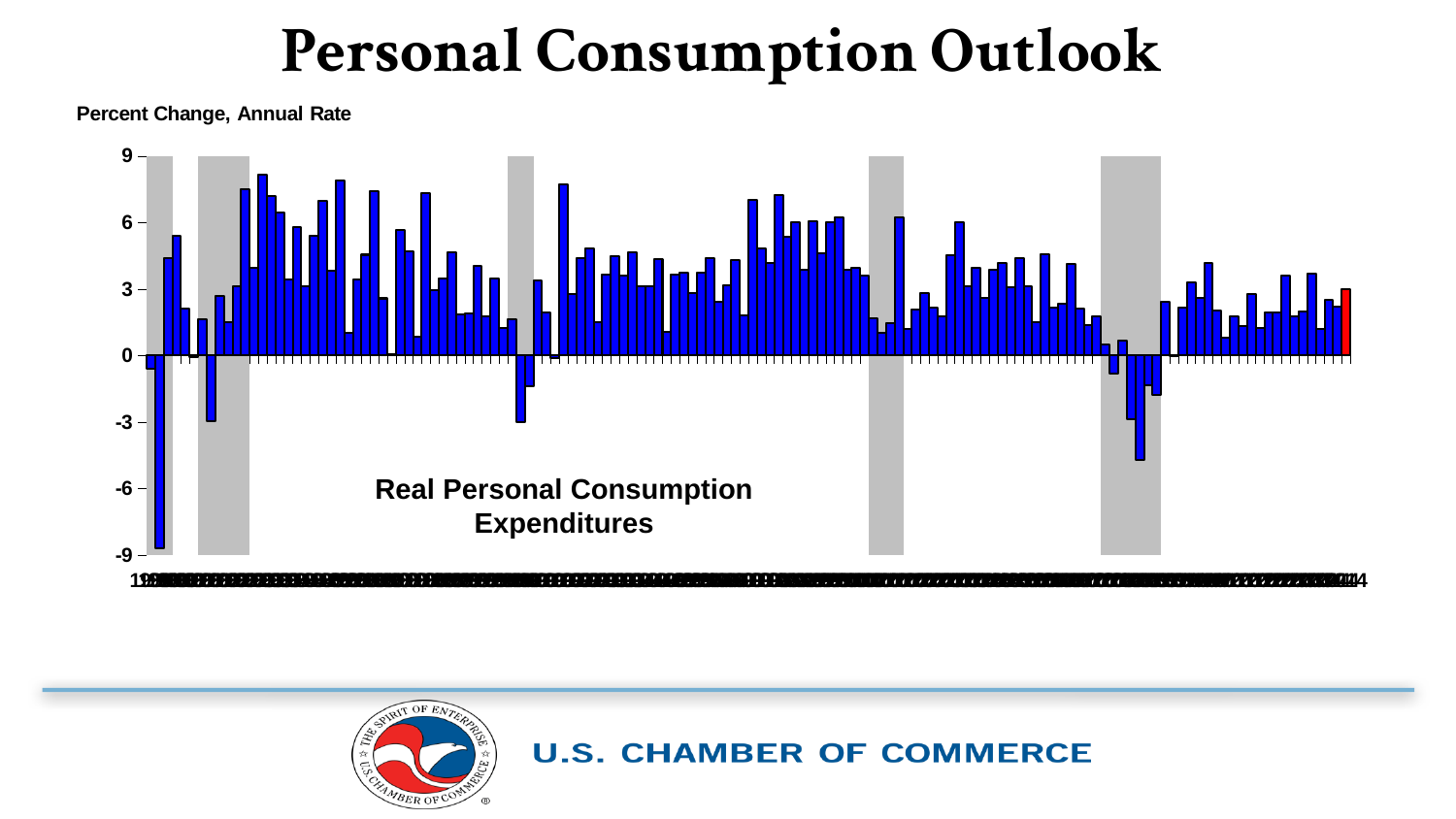

Personal Consumption Outlook

### Chart: Percent Change, Annual Rate

| Category | Recession 1 | Recession 2 | PCE - % Ch. Annual Rate |
|---|---|---|---|
| 1980 | 10.0 | -10.0 | -0.61 |
| 1980 | 10.0 | -10.0 | -8.69 |
| 1980 | 10.0 | -10.0 | 4.38 |
| 1980 | None | None | 5.41 |
| 1981 | None | None | 2.12 |
| 1981 | None | None | -0.07 |
| 1981 | 10.0 | -10.0 | 1.62 |
| 1981 | 10.0 | -10.0 | -2.97 |
| 1982 | 10.0 | -10.0 | 2.67 |
| 1982 | 10.0 | -10.0 | 1.49 |
| 1982 | 10.0 | -10.0 | 3.13 |
| 1982 | 10.0 | -10.0 | 7.5 |
| 1983 | None | None | 3.95 |
| 1983 | None | None | 8.15 |
| 1983 | None | None | 7.21 |
| 1983 | None | None | 6.46 |
| 1984 | None | None | 3.44 |
| 1984 | None | None | 5.82 |
| 1984 | None | None | 3.11 |
| 1984 | None | None | 5.4 |
| 1985 | None | None | 6.98 |
| 1985 | None | None | 3.81 |
| 1985 | None | None | 7.91 |
| 1985 | None | None | 1.03 |
| 1986 | None | None | 3.43 |
| 1986 | None | None | 4.55 |
| 1986 | None | None | 7.44 |
| 1986 | None | None | 2.58 |
| 1987 | None | None | 0.06 |
| 1987 | None | None | 5.66 |
| 1987 | None | None | 4.72 |
| 1987 | None | None | 0.84 |
| 1988 | None | None | 7.31 |
| 1988 | None | None | 2.97 |
| 1988 | None | None | 3.46 |
| 1988 | None | None | 4.66 |
| 1989 | None | None | 1.86 |
| 1989 | None | None | 1.9 |
| 1989 | None | None | 4.04 |
| 1989 | None | None | 1.77 |
| 1990 | None | None | 3.48 |
| 1990 | None | None | 1.26 |
| 1990 | 10.0 | 10.0 | 1.62 |
| 1990 | 10.0 | 10.0 | -2.99 |
| 1991 | 10.0 | 10.0 | -1.37 |
| 1991 | None | None | 3.4 |
| 1991 | None | None | 1.96 |
| 1991 | None | None | -0.11 |
| 1992 | None | None | 7.72 |
| 1992 | None | None | 2.77 |
| 1992 | None | None | 4.4 |
| 1992 | None | None | 4.85 |
| 1993 | None | None | 1.52 |
| 1993 | None | None | 3.64 |
| 1993 | None | None | 4.49 |
| 1993 | None | None | 3.59 |
| 1994 | None | None | 4.67 |
| 1994 | None | None | 3.14 |
| 1994 | None | None | 3.14 |
| 1994 | None | None | 4.37 |
| 1995 | None | None | 1.06 |
| 1995 | None | None | 3.64 |
| 1995 | None | None | 3.72 |
| 1995 | None | None | 2.84 |
| 1996 | None | None | 3.76 |
| 1996 | None | None | 4.41 |
| 1996 | None | None | 2.43 |
| 1996 | None | None | 3.18 |
| 1997 | None | None | 4.29 |
| 1997 | None | None | 1.83 |
| 1997 | None | None | 7.02 |
| 1997 | None | None | 4.84 |
| 1998 | None | None | 4.19 |
| 1998 | None | None | 7.25 |
| 1998 | None | None | 5.36 |
| 1998 | None | None | 6.01 |
| 1999 | None | None | 3.87 |
| 1999 | None | None | 6.06 |
| 1999 | None | None | 4.62 |
| 1999 | None | None | 6.0 |
| 2000 | None | None | 6.23 |
| 2000 | None | None | 3.89 |
| 2000 | None | None | 3.95 |
| 2000 | None | None | 3.61 |
| 2001 | 10.0 | -10.0 | 1.7 |
| 2001 | 10.0 | -10.0 | 1.03 |
| 2001 | 10.0 | -10.0 | 1.47 |
| 2001 | 10.0 | -10.0 | 6.25 |
| 2002 | None | None | 1.21 |
| 2002 | None | None | 2.06 |
| 2002 | None | None | 2.83 |
| 2002 | None | None | 2.17 |
| 2003 | None | None | 1.77 |
| 2003 | None | None | 4.53 |
| 2003 | None | None | 6.03 |
| 2003 | None | None | 3.14 |
| 2004 | None | None | 3.95 |
| 2004 | None | None | 2.62 |
| 2004 | None | None | 3.88 |
| 2004 | None | None | 4.17 |
| 2005 | None | None | 3.09 |
| 2005 | None | None | 4.42 |
| 2005 | None | None | 3.14 |
| 2005 | None | None | 1.52 |
| 2006 | None | None | 4.56 |
| 2006 | None | None | 2.15 |
| 2006 | None | None | 2.36 |
| 2006 | None | None | 4.14 |
| 2007 | None | None | 2.12 |
| 2007 | None | None | 1.36 |
| 2007 | None | None | 1.79 |
| 2007 | 10.0 | -10.0 | 0.5 |
| 2008 | 10.0 | -10.0 | -0.82 |
| 2008 | 10.0 | -10.0 | 0.67 |
| 2008 | 10.0 | -10.0 | -2.86 |
| 2008 | 10.0 | -10.0 | -4.73 |
| 2009 | 10.0 | -10.0 | -1.36 |
| 2009 | 10.0 | -10.0 | -1.79 |
| 2009 | None | None | 2.45 |
| 2009 | None | None | -0.04 |
| 2010 | None | None | 2.16 |
| 2010 | None | None | 3.29 |
| 2010 | None | None | 2.61 |
| 2010 | None | None | 4.16 |
| 2011 | None | None | 2.02 |
| 2011 | None | None | 0.81 |
| 2011 | None | None | 1.75 |
| 2011 | None | None | 1.35 |
| 2012 | None | None | 2.77 |
| 2012 | None | None | 1.26 |
| 2012 | None | None | 1.94 |
| 2012 | None | None | 1.93 |
| 2013 | None | None | 3.59 |
| 2013 | None | None | 1.77 |
| 2013 | None | None | 2.0 |
| 2013 | None | None | 3.71 |
| 2014 | None | None | 1.22 |
| 2014 | None | None | 2.5 |
| 2014 | None | None | 2.2 |
| 2014 | None | None | 3.0 |
Real Personal Consumption Expenditures